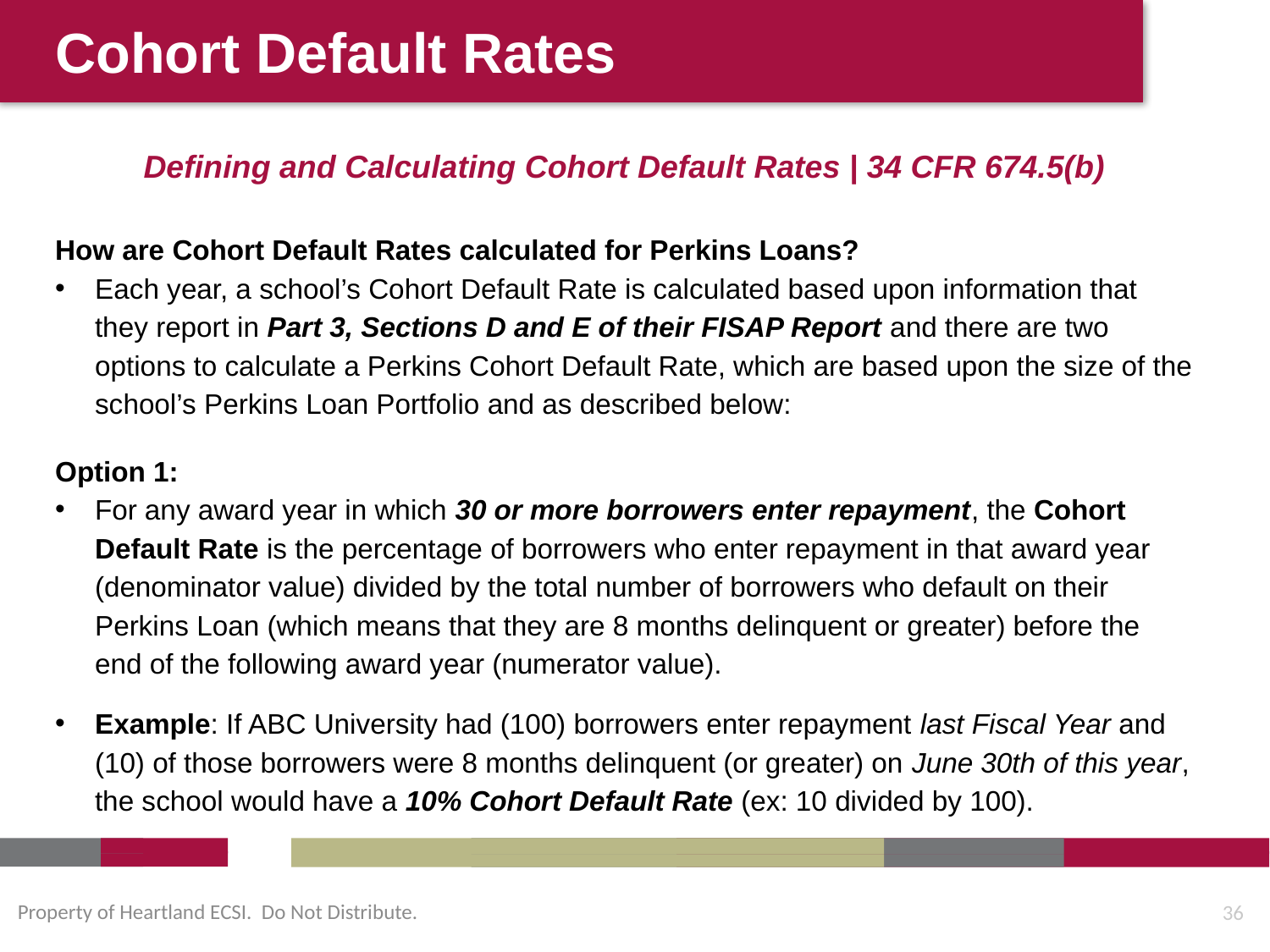

Cohort Default Rates
Defining and Calculating Cohort Default Rates | 34 CFR 674.5(b)

How are Cohort Default Rates calculated for Perkins Loans?
Each year, a school’s Cohort Default Rate is calculated based upon information that they report in Part 3, Sections D and E of their FISAP Report and there are two options to calculate a Perkins Cohort Default Rate, which are based upon the size of the school’s Perkins Loan Portfolio and as described below:

Option 1:
For any award year in which 30 or more borrowers enter repayment, the Cohort Default Rate is the percentage of borrowers who enter repayment in that award year (denominator value) divided by the total number of borrowers who default on their Perkins Loan (which means that they are 8 months delinquent or greater) before the end of the following award year (numerator value).

Example: If ABC University had (100) borrowers enter repayment last Fiscal Year and (10) of those borrowers were 8 months delinquent (or greater) on June 30th of this year, the school would have a 10% Cohort Default Rate (ex: 10 divided by 100).

Property of Heartland ECSI.  Do Not Distribute.
36